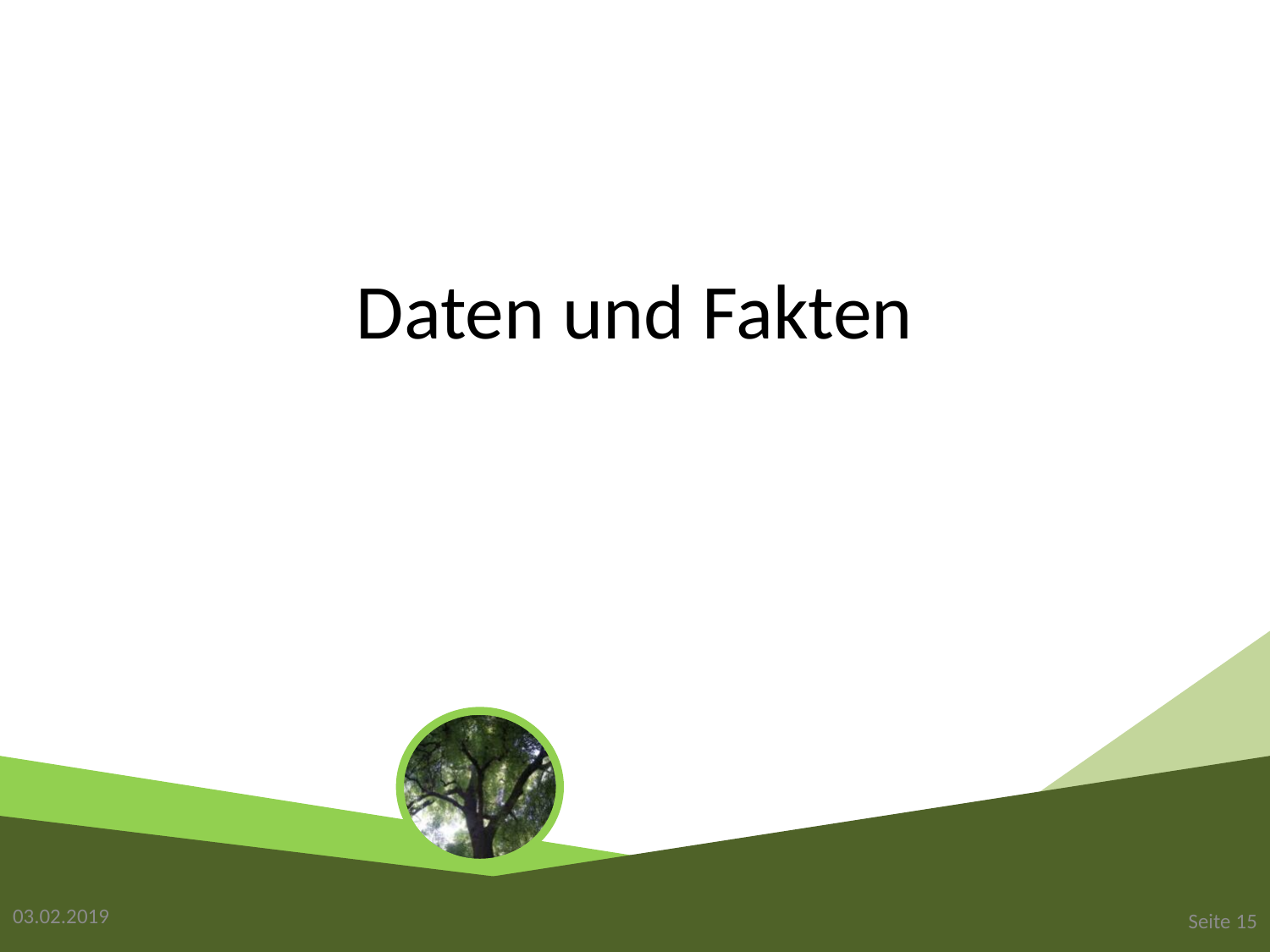

# Daten und Fakten

03.02.2019
Seite 15